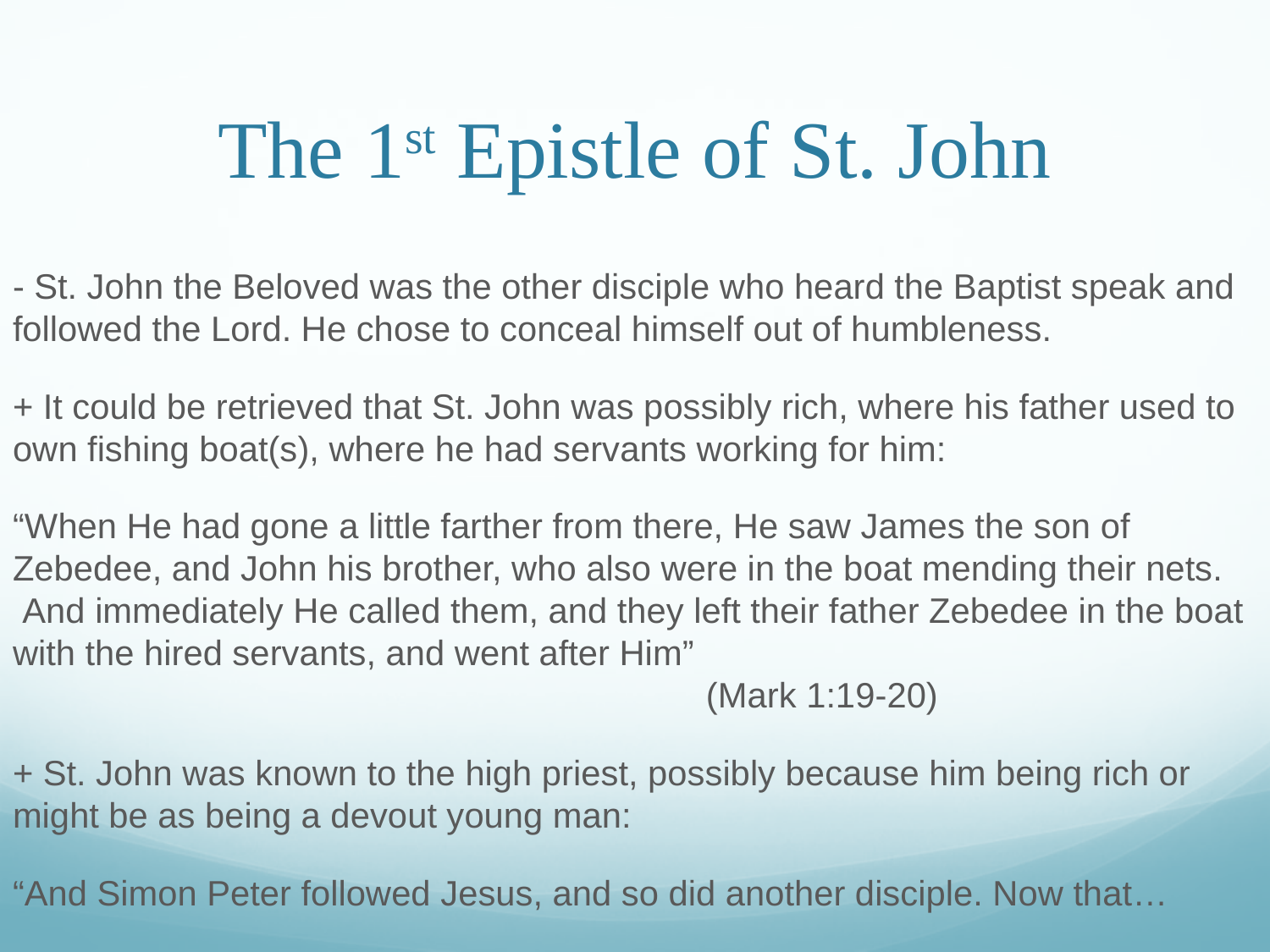

# The 1st Epistle of St. John
- St. John the Beloved was the other disciple who heard the Baptist speak and followed the Lord. He chose to conceal himself out of humbleness.
+ It could be retrieved that St. John was possibly rich, where his father used to own fishing boat(s), where he had servants working for him:
“When He had gone a little farther from there, He saw James the son of Zebedee, and John his brother, who also were in the boat mending their nets.  And immediately He called them, and they left their father Zebedee in the boat with the hired servants, and went after Him”									      (Mark 1:19-20)
+ St. John was known to the high priest, possibly because him being rich or might be as being a devout young man:
“And Simon Peter followed Jesus, and so did another disciple. Now that…